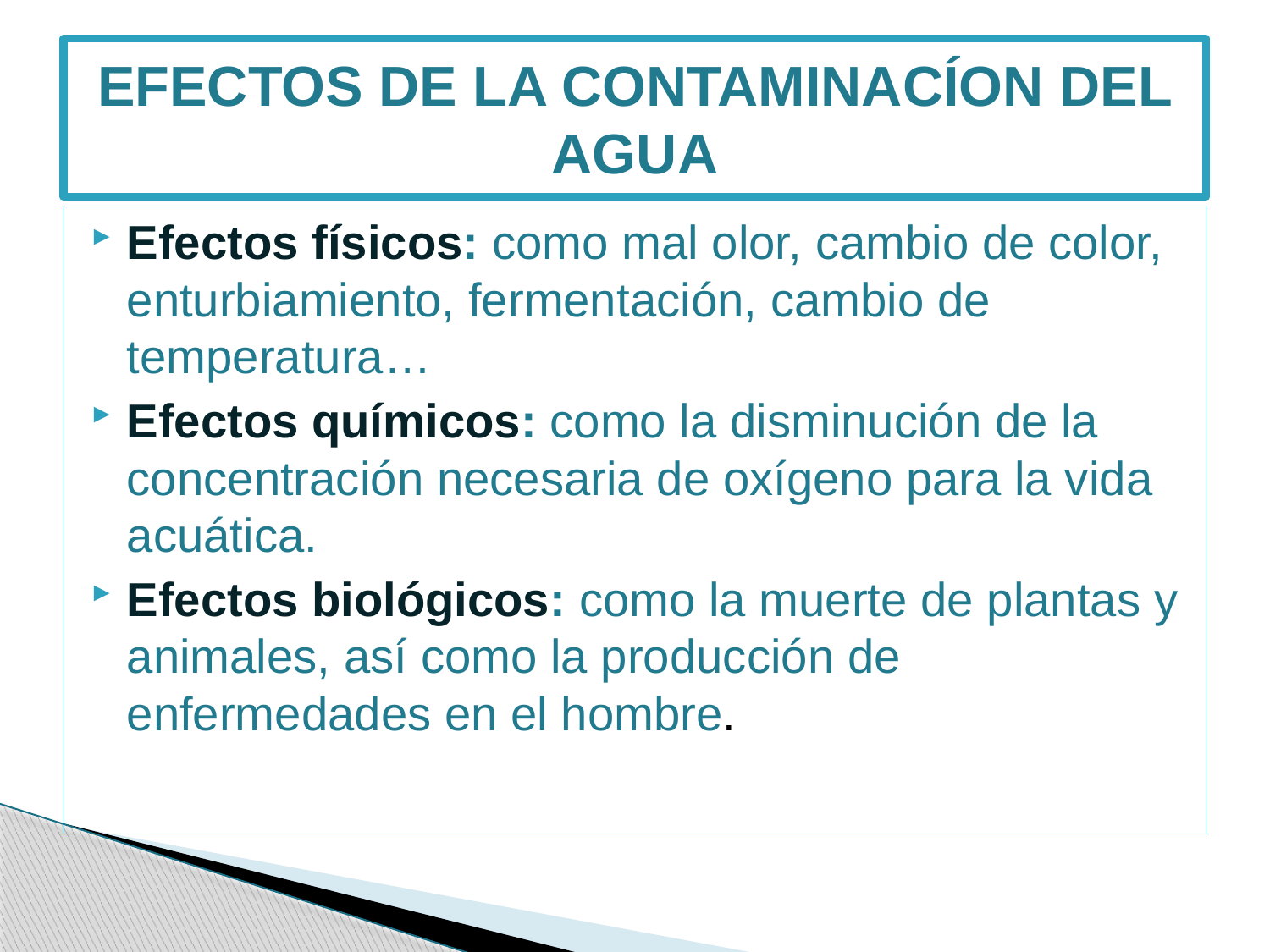

# EFECTOS DE LA CONTAMINACÍON DEL AGUA
Efectos físicos: como mal olor, cambio de color, enturbiamiento, fermentación, cambio de temperatura…
Efectos químicos: como la disminución de la concentración necesaria de oxígeno para la vida acuática.
Efectos biológicos: como la muerte de plantas y animales, así como la producción de enfermedades en el hombre.